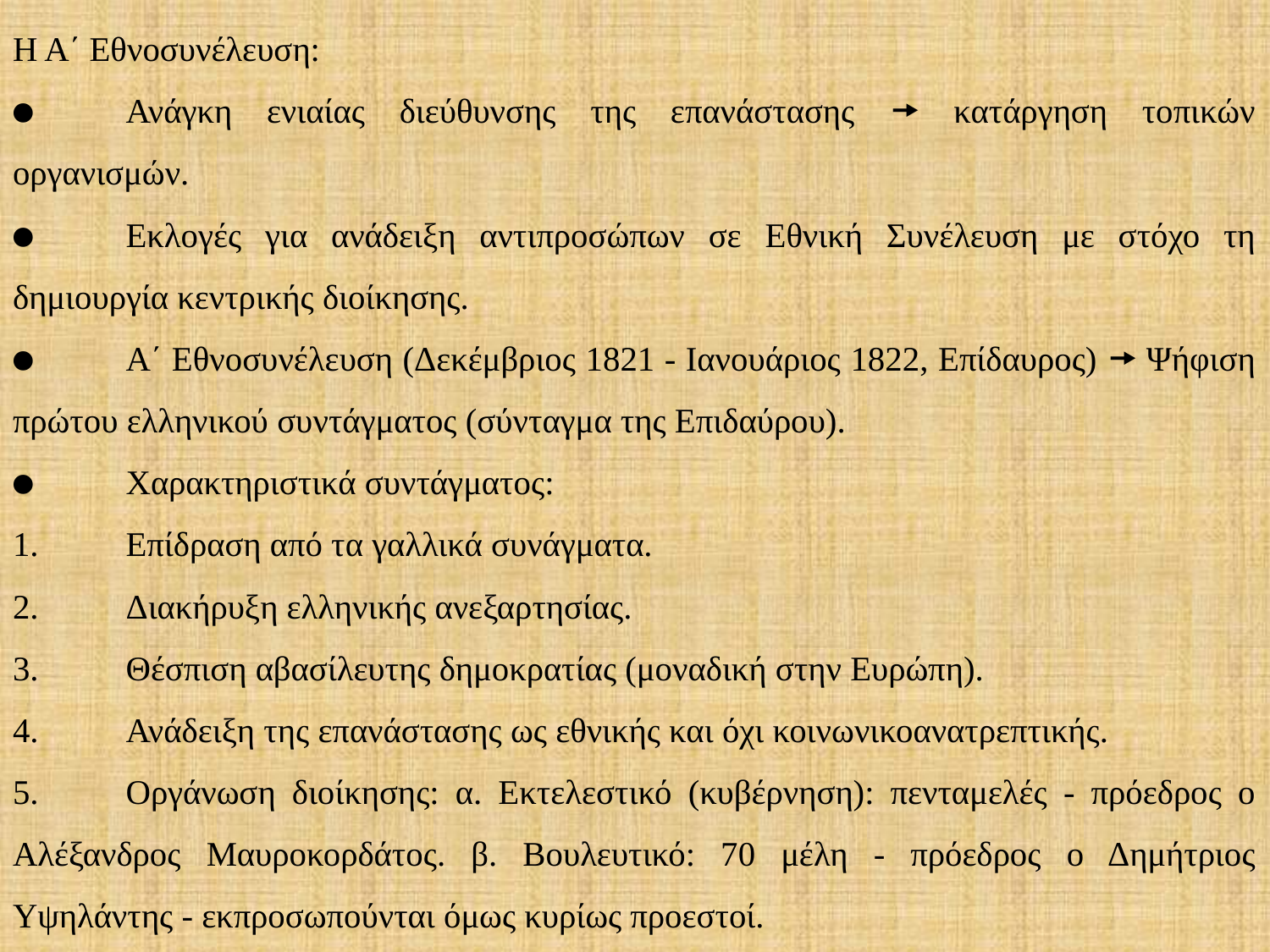

Η Α΄ Εθνοσυνέλευση:
⚫	Ανάγκη ενιαίας διεύθυνσης της επανάστασης 🠚 κατάργηση τοπικών οργανισμών.
⚫	Εκλογές για ανάδειξη αντιπροσώπων σε Εθνική Συνέλευση με στόχο τη δημιουργία κεντρικής διοίκησης.
⚫	Α΄ Εθνοσυνέλευση (Δεκέμβριος 1821 - Ιανουάριος 1822, Επίδαυρος) 🠚 Ψήφιση πρώτου ελληνικού συντάγματος (σύνταγμα της Επιδαύρου).
⚫	Χαρακτηριστικά συντάγματος:
1.	Επίδραση από τα γαλλικά συνάγματα.
2.	Διακήρυξη ελληνικής ανεξαρτησίας.
3.	Θέσπιση αβασίλευτης δημοκρατίας (μοναδική στην Ευρώπη).
4.	Ανάδειξη της επανάστασης ως εθνικής και όχι κοινωνικοανατρεπτικής.
5.	Οργάνωση διοίκησης: α. Εκτελεστικό (κυβέρνηση): πενταμελές - πρόεδρος ο Αλέξανδρος Μαυροκορδάτος. β. Βουλευτικό: 70 μέλη - πρόεδρος ο Δημήτριος Υψηλάντης - εκπροσωπούνται όμως κυρίως προεστοί.